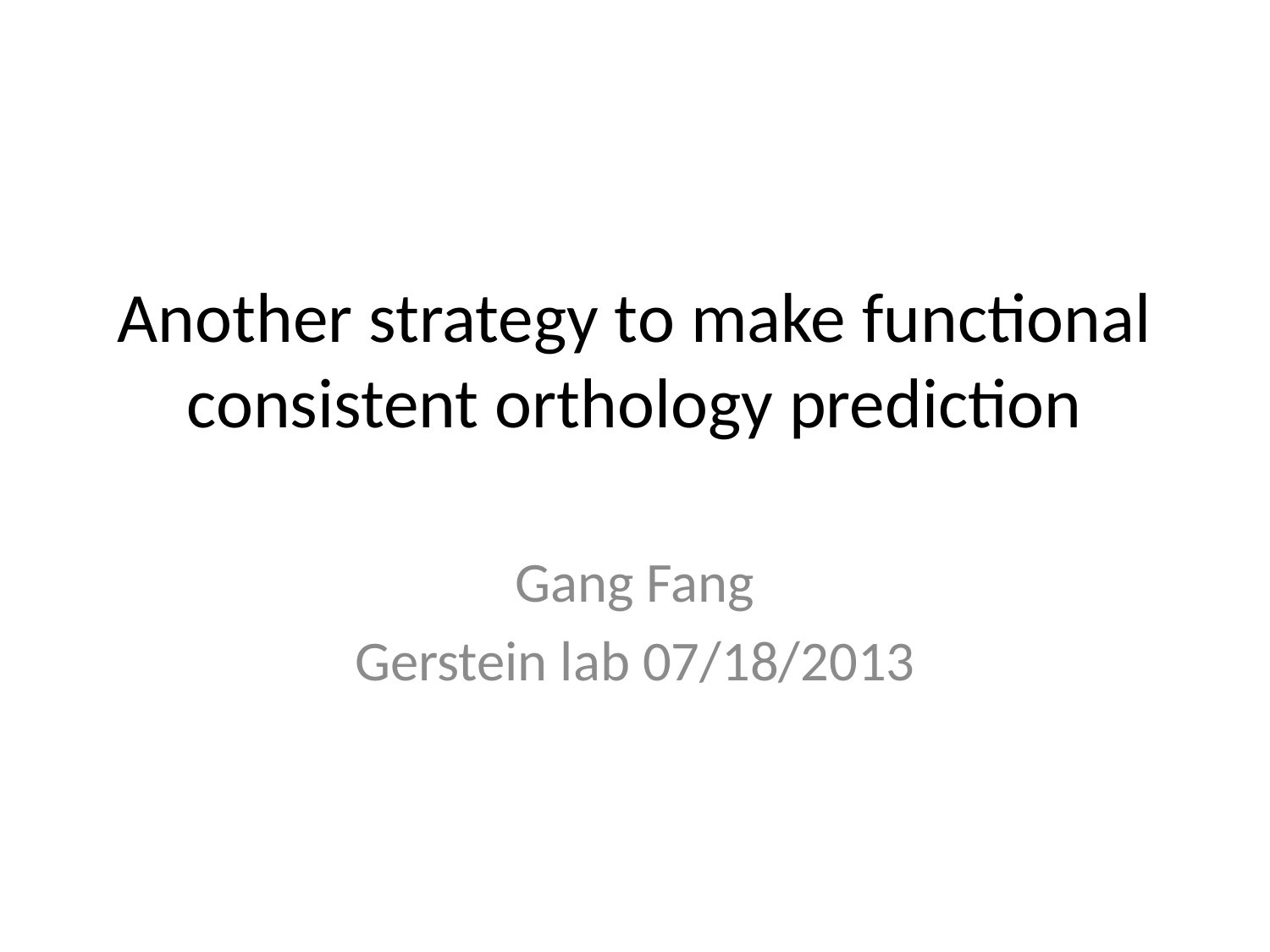

# Another strategy to make functional consistent orthology prediction
Gang Fang
Gerstein lab 07/18/2013